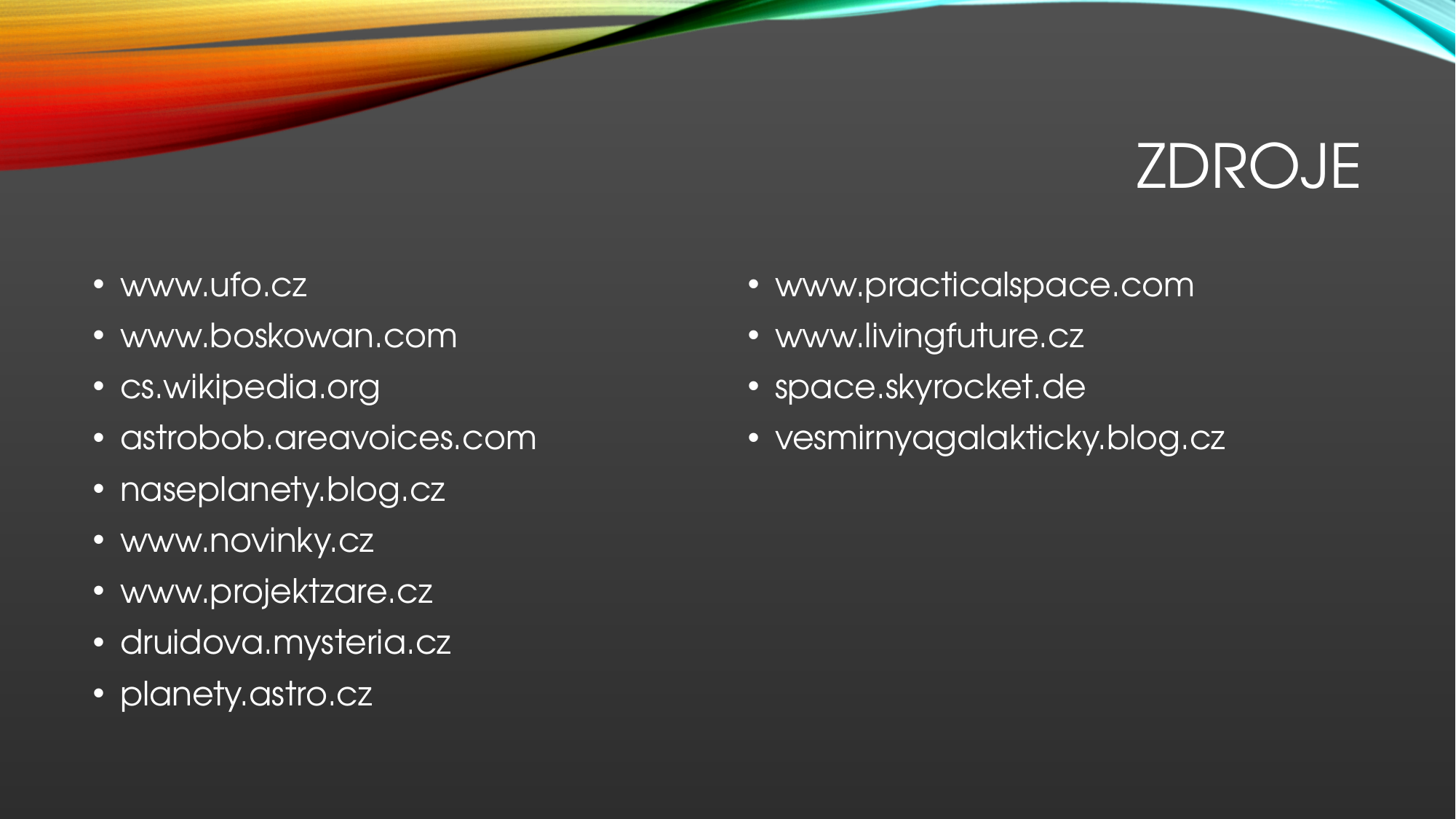

# zdroje
www.ufo.cz
www.boskowan.com
cs.wikipedia.org
astrobob.areavoices.com
naseplanety.blog.cz
www.novinky.cz
www.projektzare.cz
druidova.mysteria.cz
planety.astro.cz

www.practicalspace.com
www.livingfuture.cz
space.skyrocket.de
vesmirnyagalakticky.blog.cz